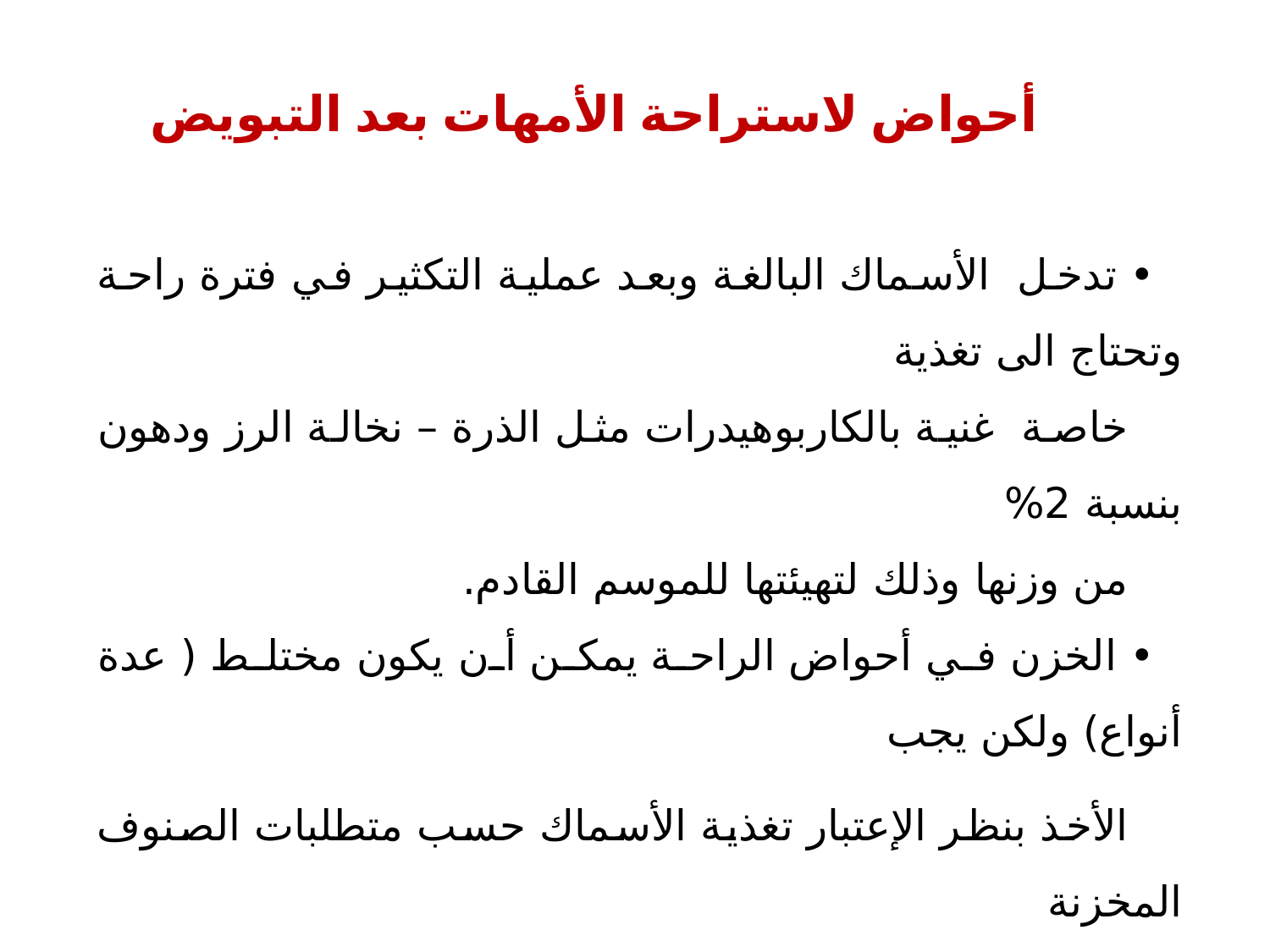

أحواض لاستراحة الأمهات بعد التبويض
  • تدخل  الأسماك البالغة وبعد عملية التكثير في فترة راحة وتحتاج الى تغذية
    خاصة  غنية بالكاربوهيدرات مثل الذرة – نخالة الرز ودهون بنسبة 2%
    من وزنها وذلك لتهيئتها للموسم القادم.
  • الخزن في أحواض الراحة يمكن أن يكون مختلط ( عدة أنواع) ولكن يجب
    الأخذ بنظر الإعتبار تغذية الأسماك حسب متطلبات الصنوف المخزنة
    وكثافة التخزين والتي تكون بين  400- 200  كغم/ دونم .